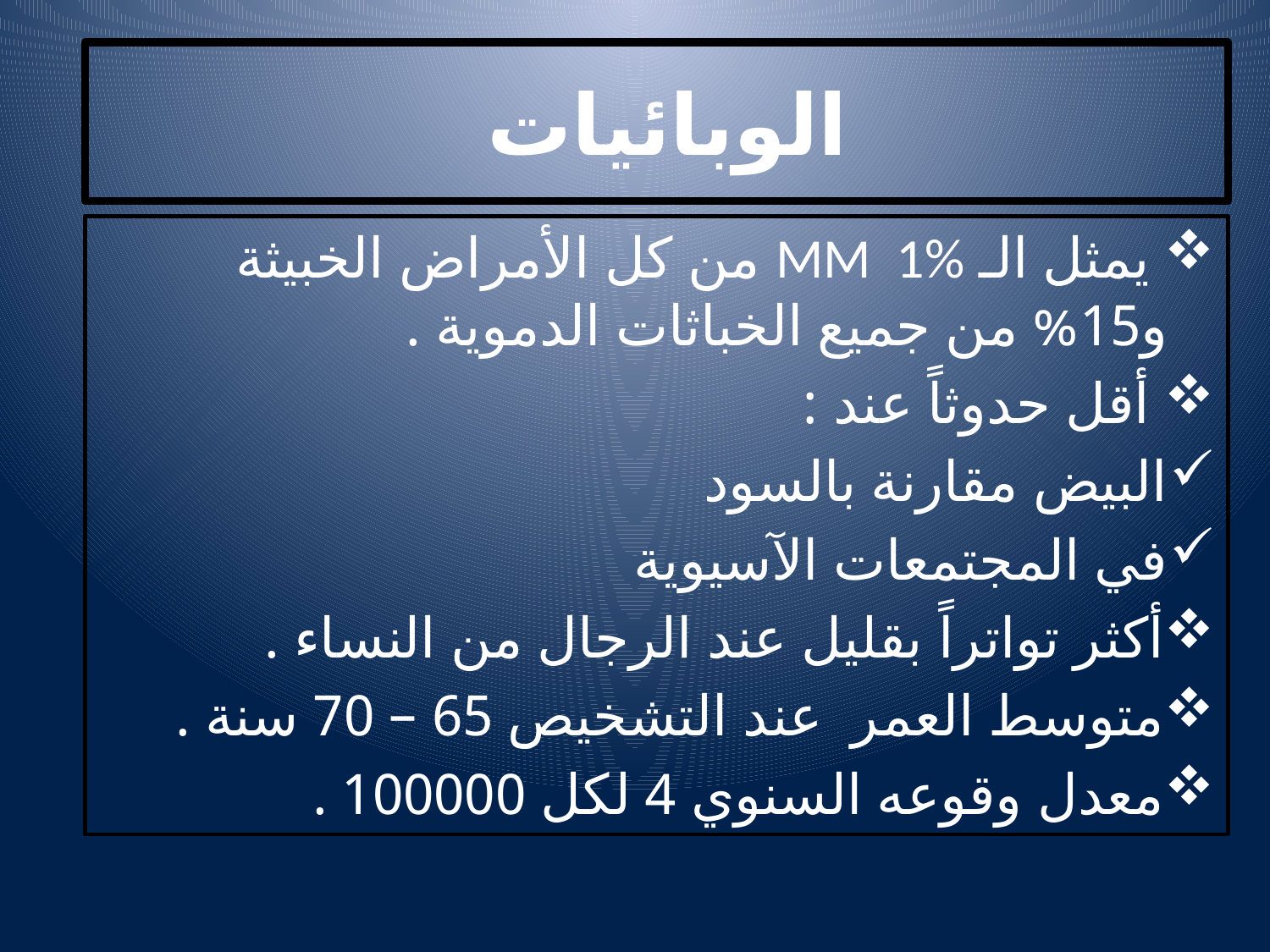

# الوبائيات
 يمثل الـ MM  1% من كل الأمراض الخبيثة و15% من جميع الخباثات الدموية .
 أقل حدوثاً عند :
البيض مقارنة بالسود
في المجتمعات الآسيوية
أكثر تواتراً بقليل عند الرجال من النساء .
متوسط العمر  عند التشخيص 65 – 70 سنة .
معدل وقوعه السنوي 4 لكل 100000 .